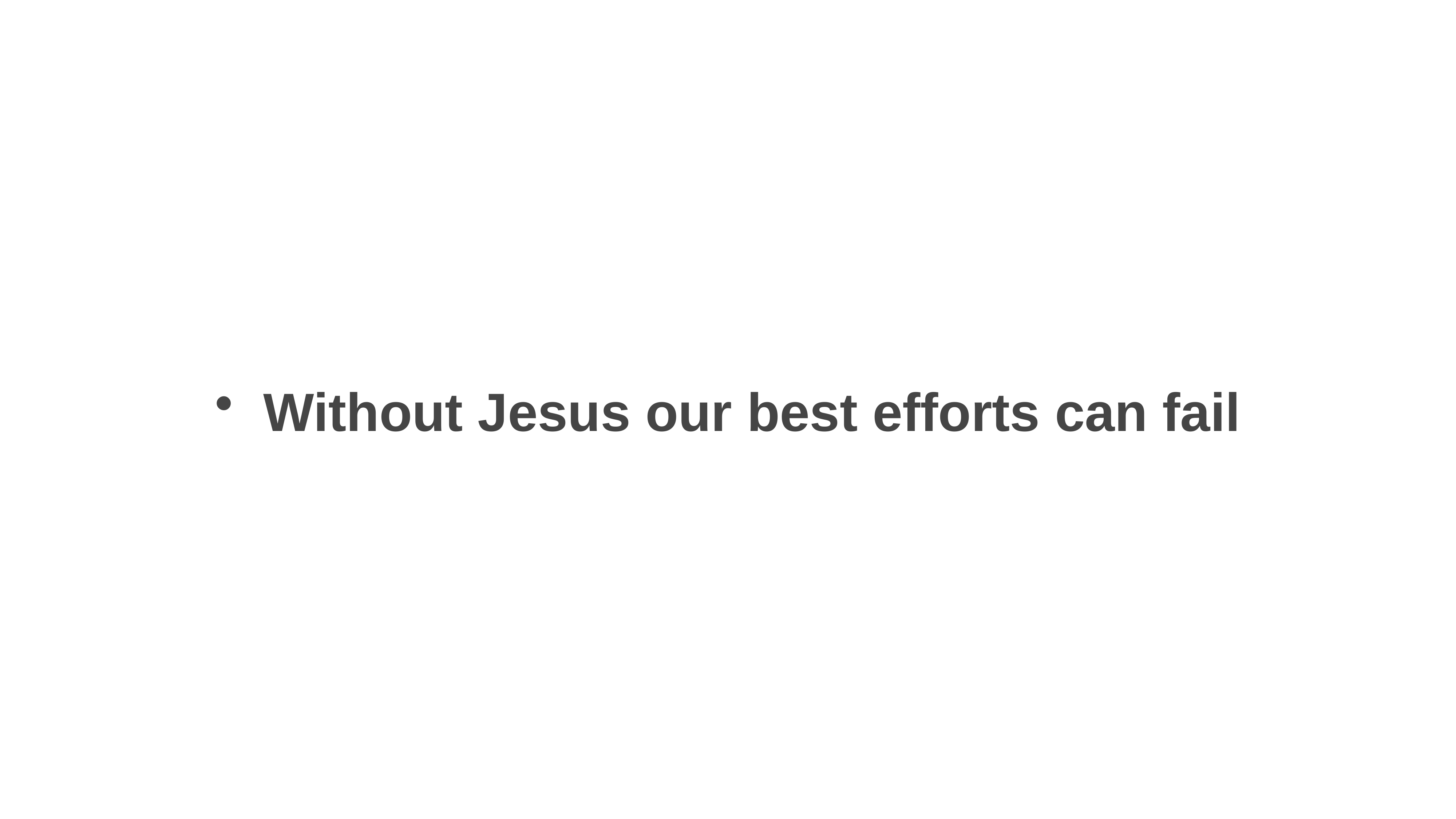

Without Jesus our best efforts can fail